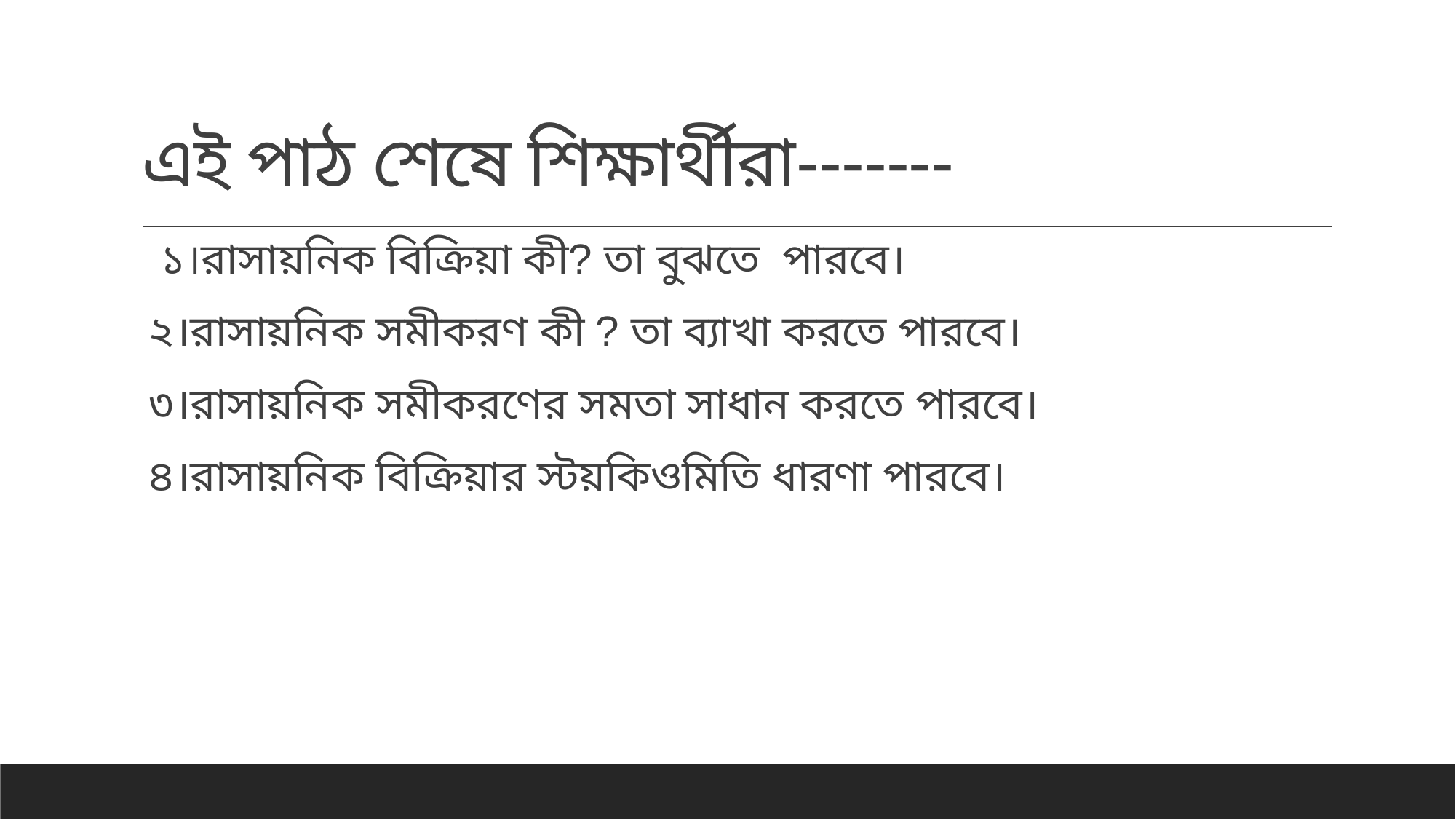

# এই পাঠ শেষে শিক্ষার্থীরা-------
 ১।রাসায়নিক বিক্রিয়া কী? তা বুঝতে  পারবে।
২।রাসায়নিক সমীকরণ কী ? তা ব্যাখা করতে পারবে।
৩।রাসায়নিক সমীকরণের সমতা সাধান করতে পারবে।
৪।রাসায়নিক বিক্রিয়ার স্টয়কিওমিতি ধারণা পারবে।